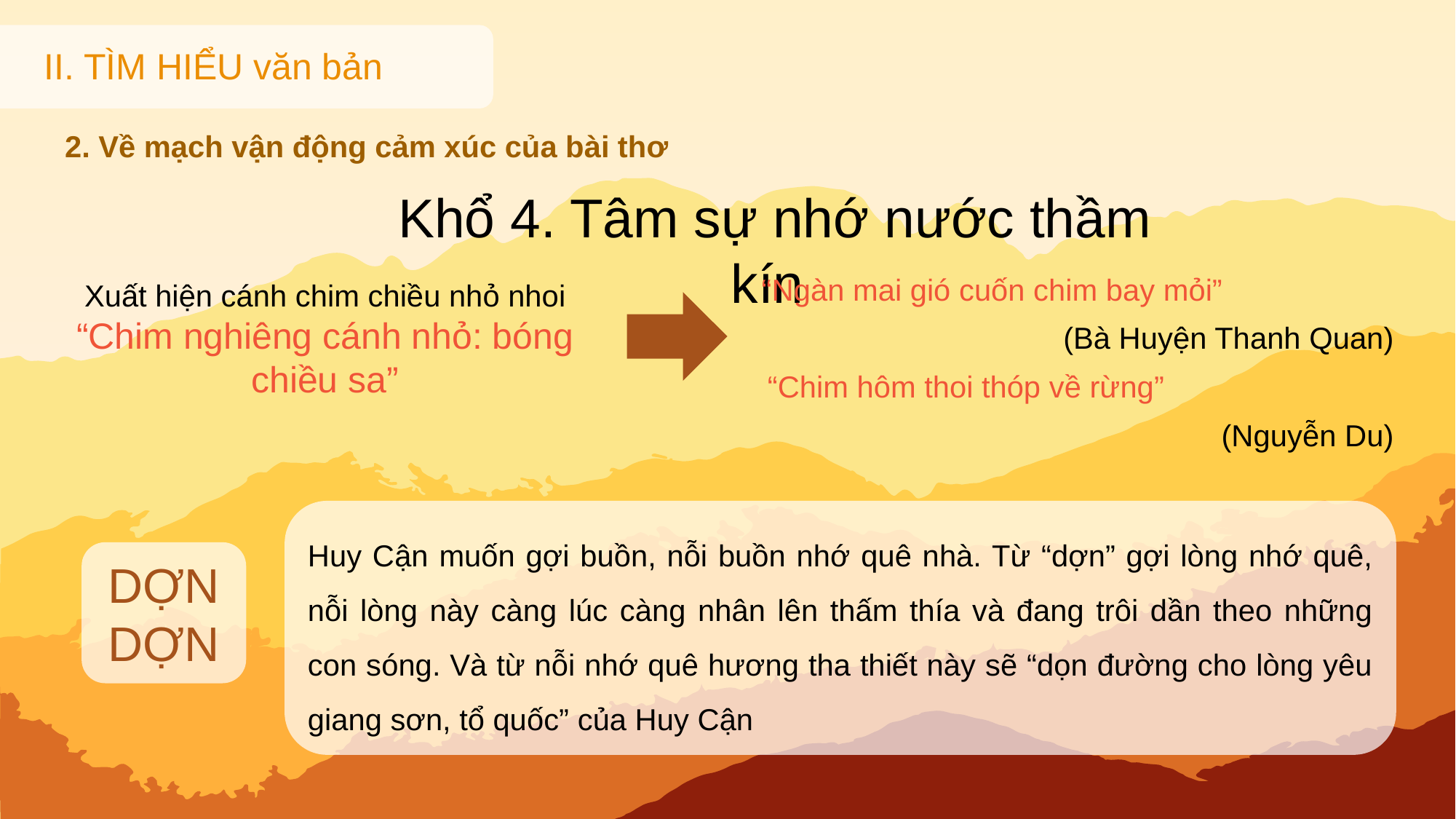

II. TÌM HIỂU văn bản
2. Về mạch vận động cảm xúc của bài thơ
Khổ 4. Tâm sự nhớ nước thầm kín

“Ngàn mai gió cuốn chim bay mỏi”
(Bà Huyện Thanh Quan)
 “Chim hôm thoi thóp về rừng”
(Nguyễn Du)
Xuất hiện cánh chim chiều nhỏ nhoi
“Chim nghiêng cánh nhỏ: bóng chiều sa”

Huy Cận muốn gợi buồn, nỗi buồn nhớ quê nhà. Từ “dợn” gợi lòng nhớ quê, nỗi lòng này càng lúc càng nhân lên thấm thía và đang trôi dần theo những con sóng. Và từ nỗi nhớ quê hương tha thiết này sẽ “dọn đường cho lòng yêu giang sơn, tổ quốc” của Huy Cận
DỢN DỢN